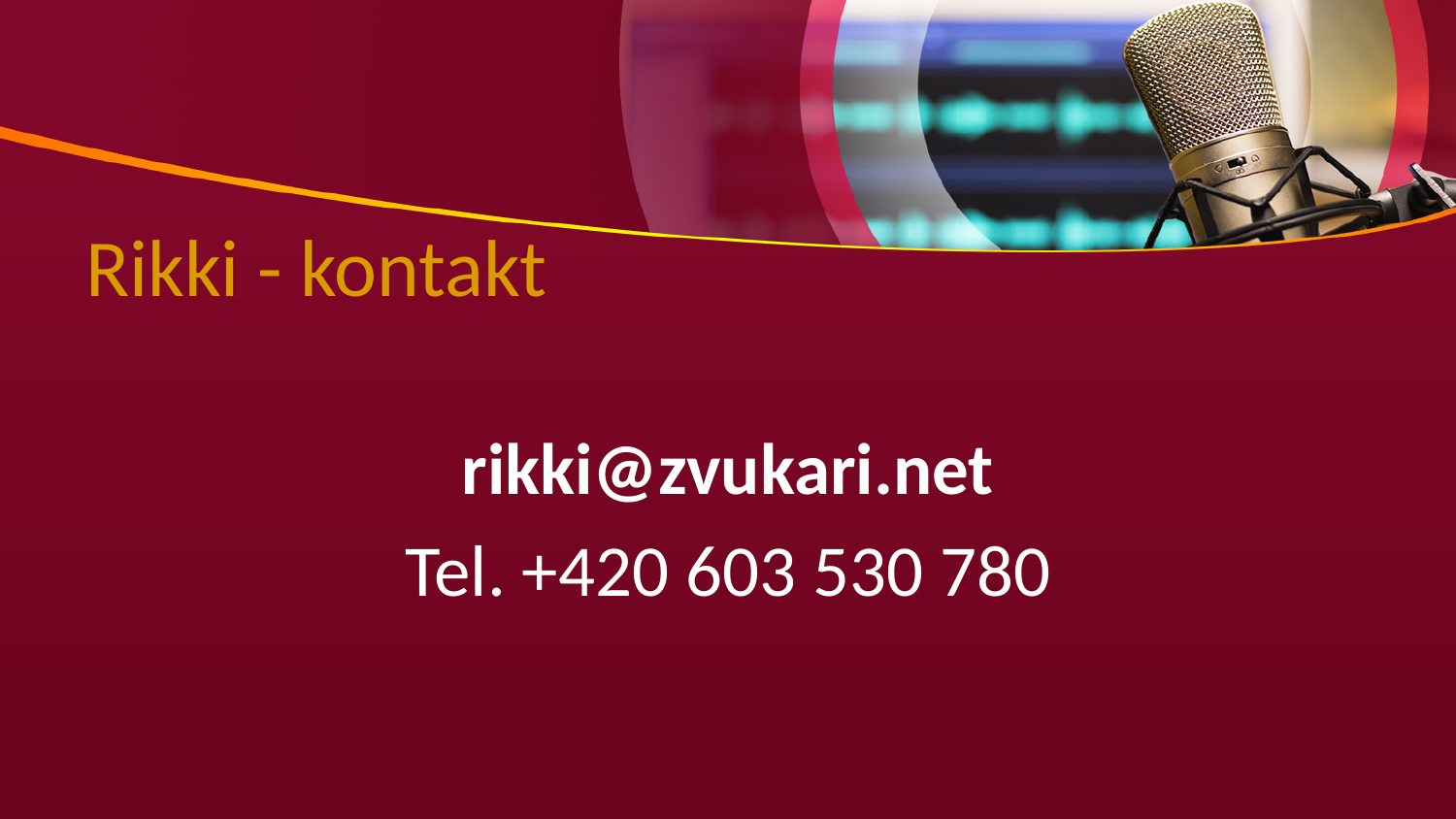

# Rikki - kontakt

rikki@zvukari.net
Tel. +420 603 530 780